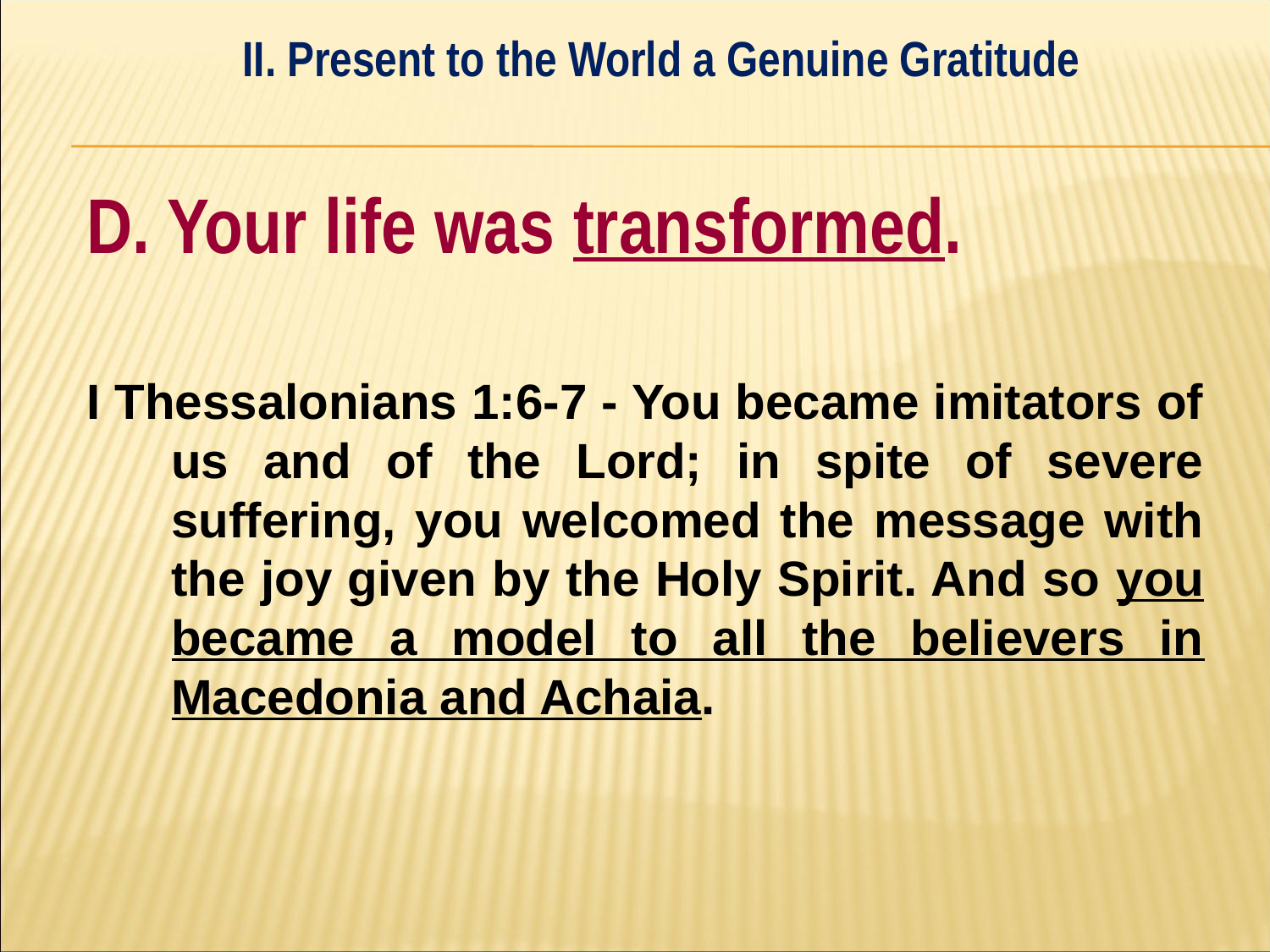

II. Present to the World a Genuine Gratitude
#
D. Your life was transformed.

I Thessalonians 1:6-7 - You became imitators of us and of the Lord; in spite of severe suffering, you welcomed the message with the joy given by the Holy Spirit. And so you became a model to all the believers in Macedonia and Achaia.